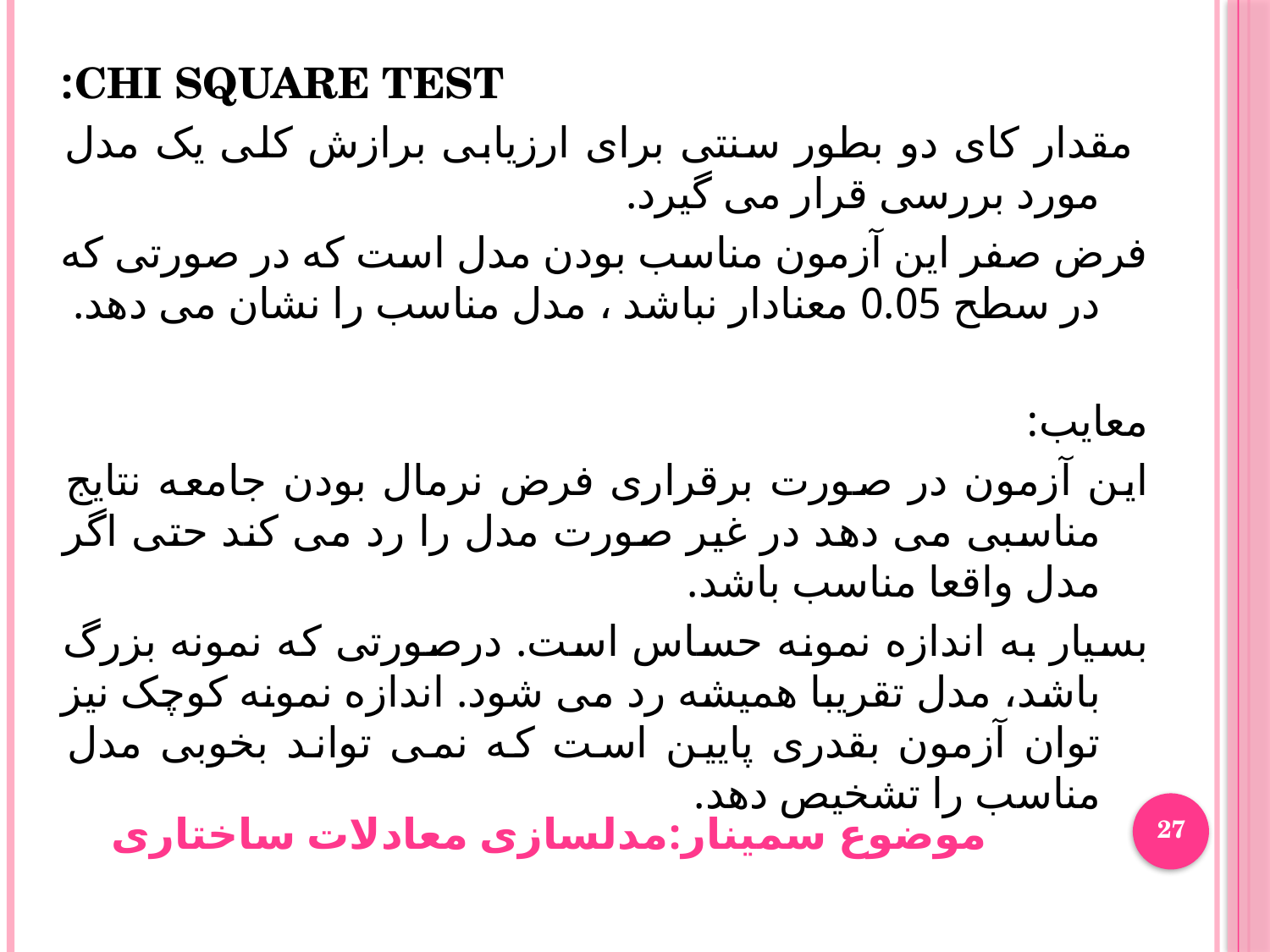

CHI SQUARE TEST:
 مقدار کای دو بطور سنتی برای ارزیابی برازش کلی یک مدل مورد بررسی قرار می گیرد.
فرض صفر این آزمون مناسب بودن مدل است که در صورتی که در سطح 0.05 معنادار نباشد ، مدل مناسب را نشان می دهد.

	معایب:
این آزمون در صورت برقراری فرض نرمال بودن جامعه نتایج مناسبی می دهد در غیر صورت مدل را رد می کند حتی اگر مدل واقعا مناسب باشد.
بسیار به اندازه نمونه حساس است. درصورتی که نمونه بزرگ باشد، مدل تقریبا همیشه رد می شود. اندازه نمونه کوچک نیز توان آزمون بقدری پایین است که نمی تواند بخوبی مدل مناسب را تشخیص دهد.
27
موضوع سمینار:مدلسازی معادلات ساختاری